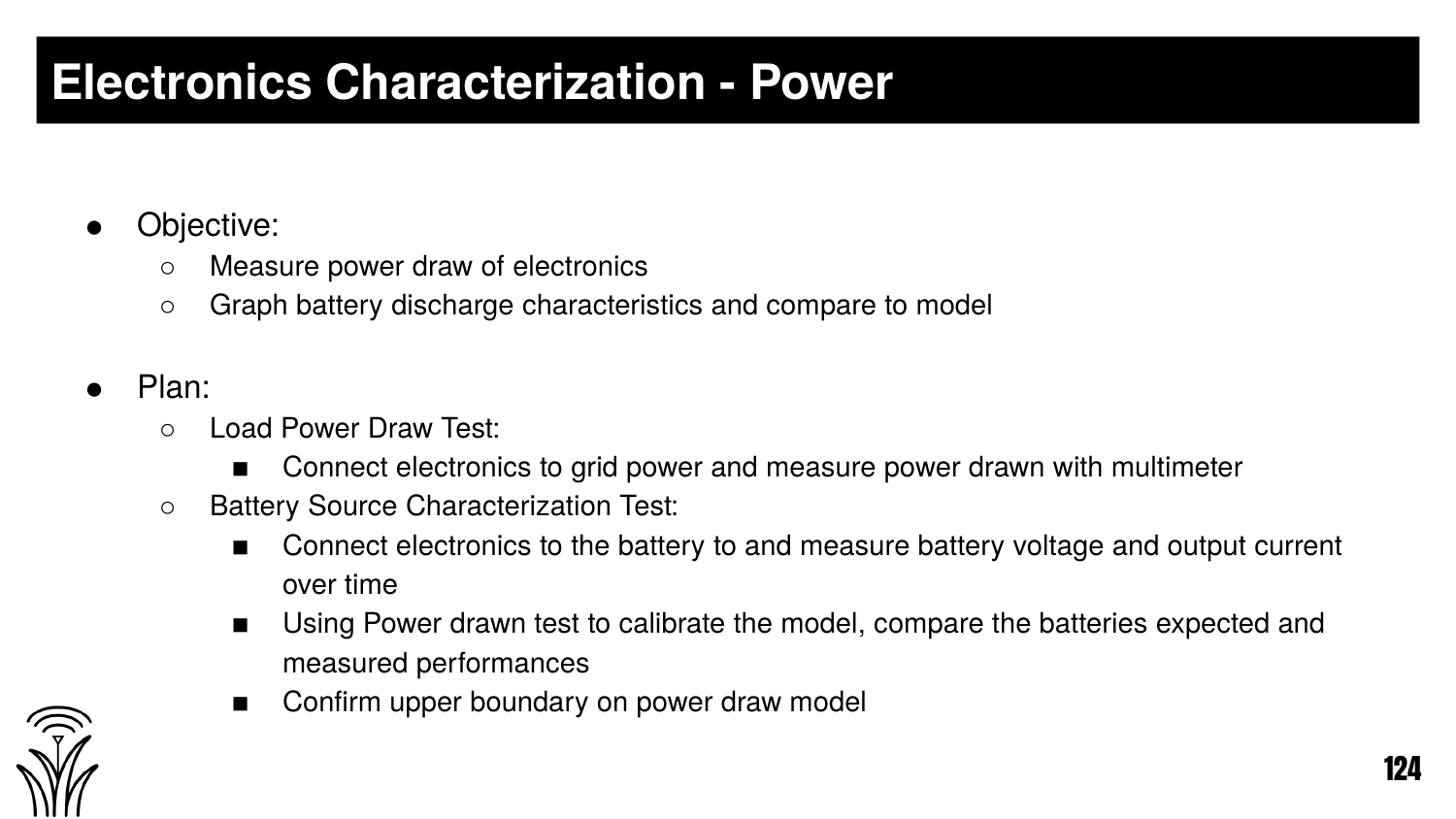

# Electronics Characterization - Power
Objective:
Measure power draw of electronics
Graph battery discharge characteristics and compare to model

Plan:
Load Power Draw Test:
Connect electronics to grid power and measure power drawn with multimeter
Battery Source Characterization Test:
Connect electronics to the battery to and measure battery voltage and output current over time
Using Power drawn test to calibrate the model, compare the batteries expected and measured performances
Confirm upper boundary on power draw model

124